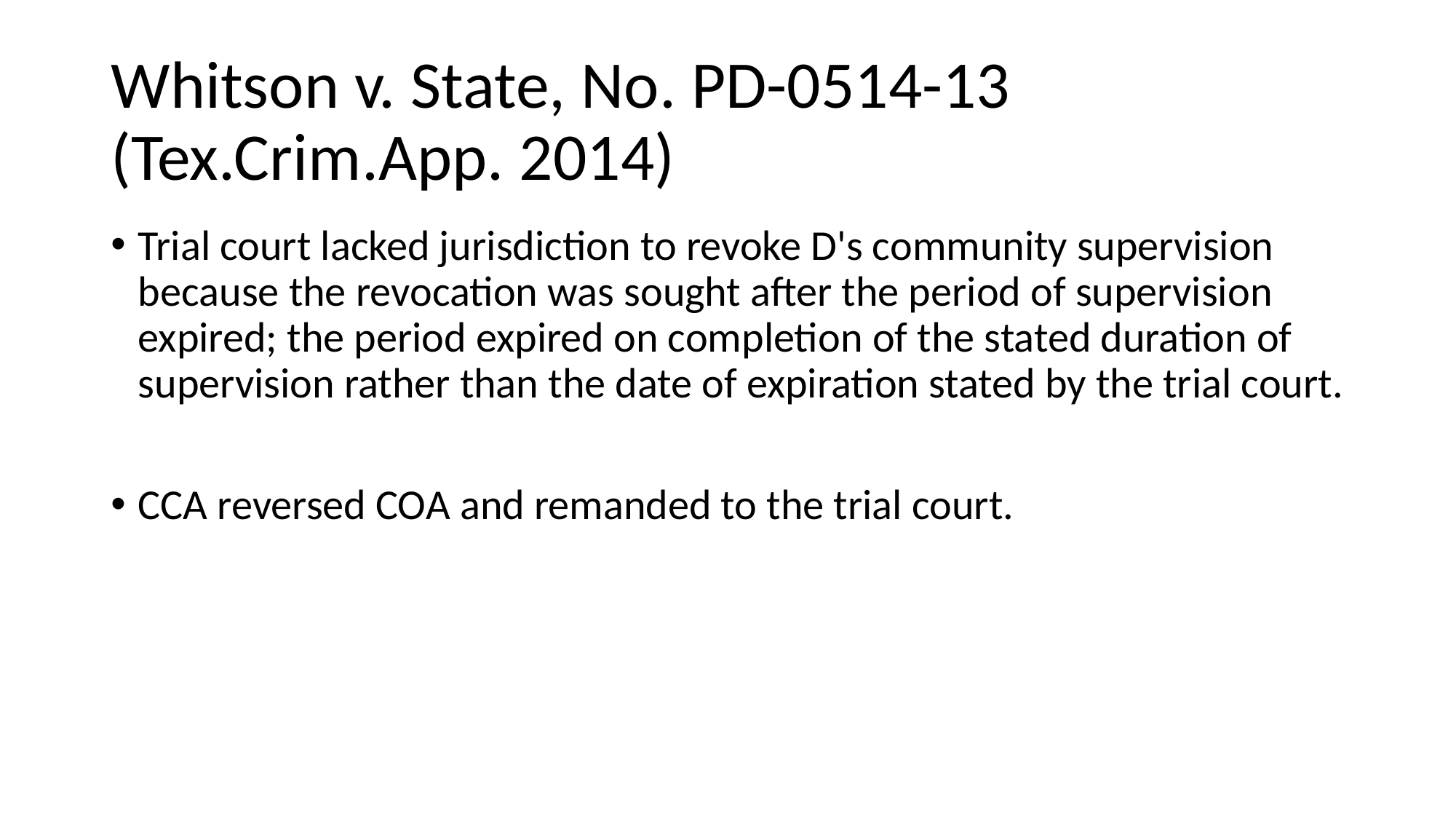

# Whitson v. State, No. PD-0514-13 (Tex.Crim.App. 2014)
Trial court lacked jurisdiction to revoke D's community supervision because the revocation was sought after the period of supervision expired; the period expired on completion of the stated duration of supervision rather than the date of expiration stated by the trial court.

CCA reversed COA and remanded to the trial court.